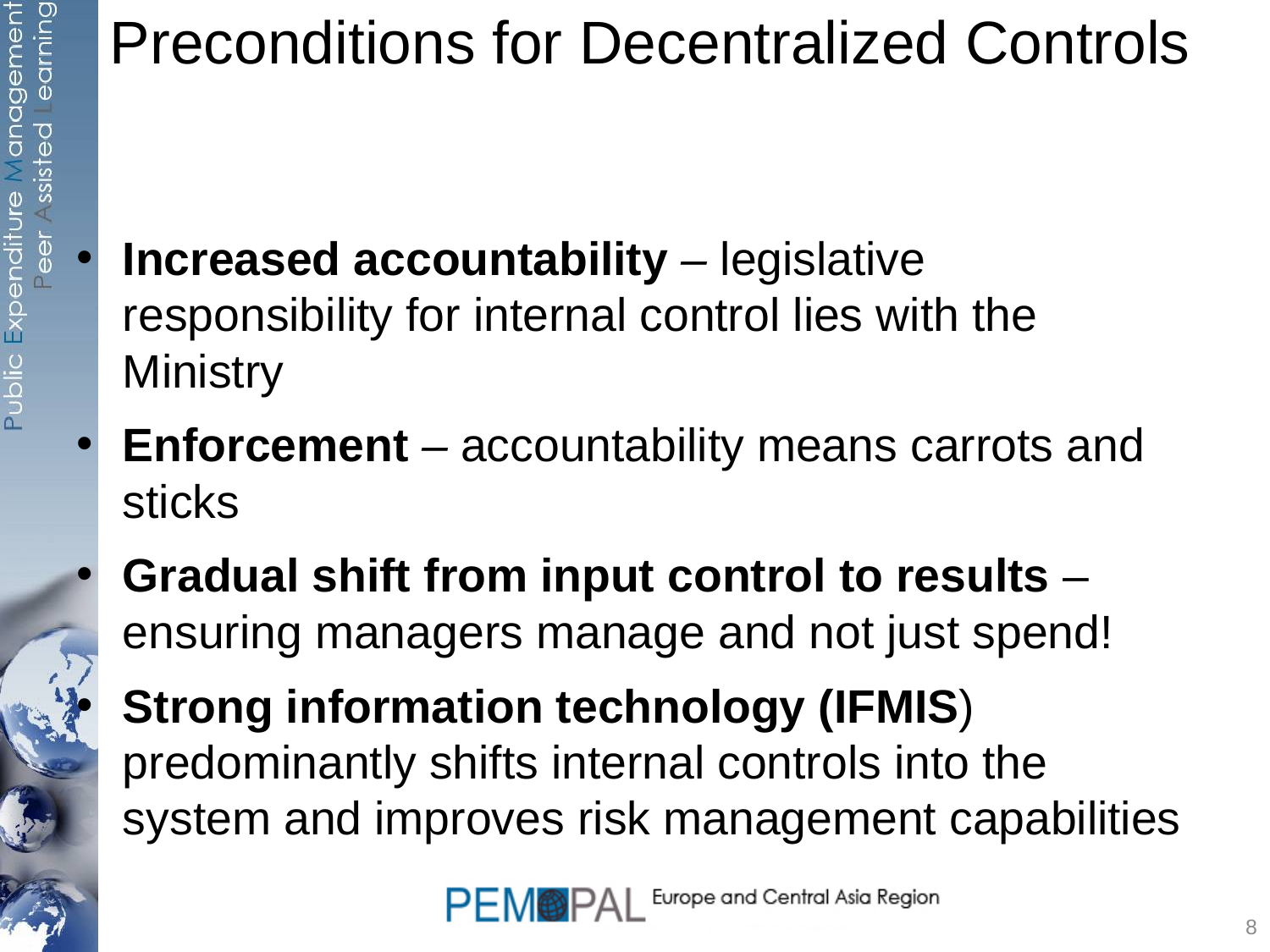

# Preconditions for Decentralized Controls
Increased accountability – legislative responsibility for internal control lies with the Ministry
Enforcement – accountability means carrots and sticks
Gradual shift from input control to results – ensuring managers manage and not just spend!
Strong information technology (IFMIS) predominantly shifts internal controls into the system and improves risk management capabilities

8